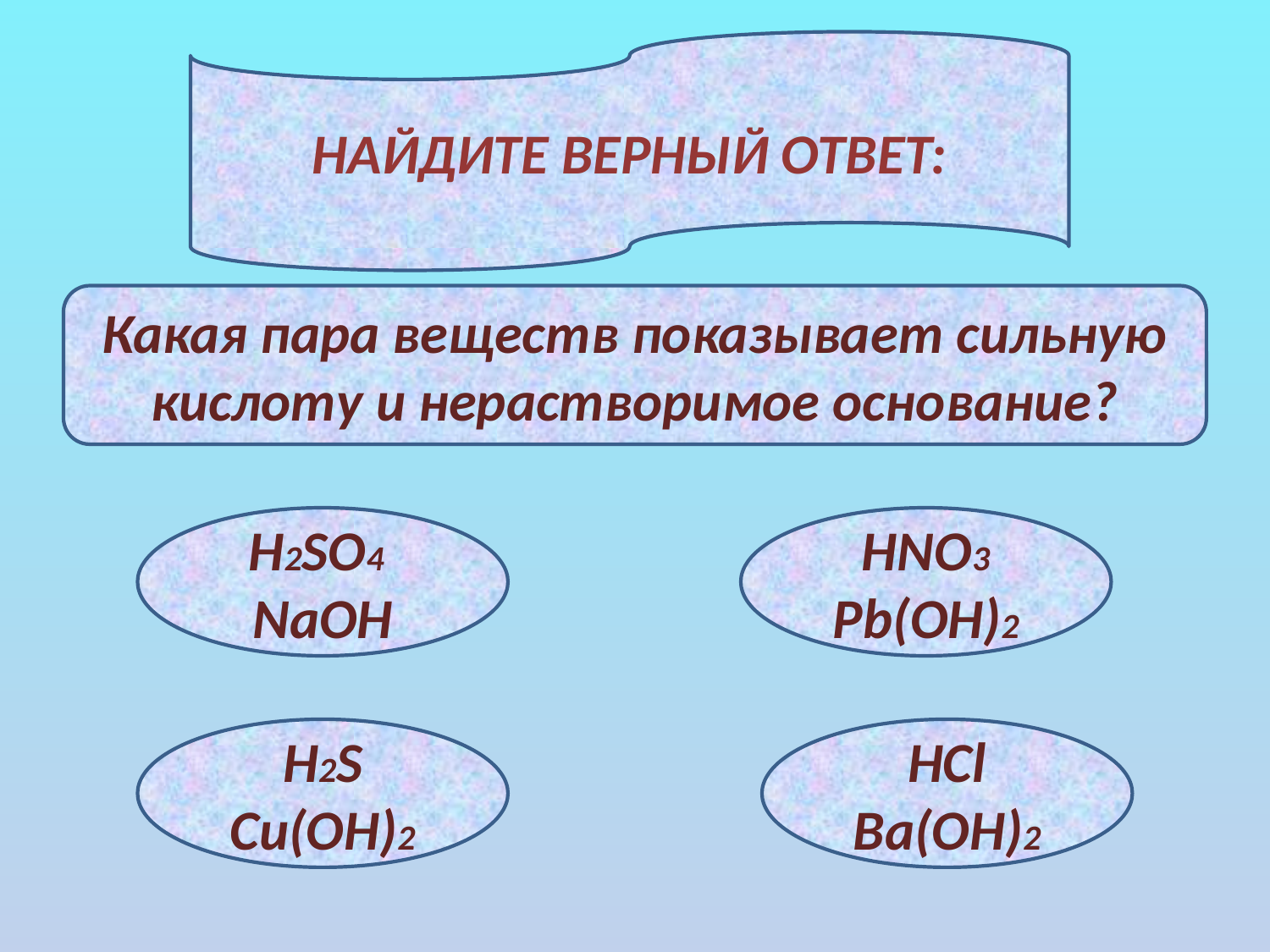

НАЙДИТЕ ВЕРНЫЙ ОТВЕТ:
Какая пара веществ показывает сильную кислоту и нерастворимое основание?
H2SO4  NaOH
HNO3
Pb(OH)2
H2S
Cu(OH)2
HCl
Ba(OH)2